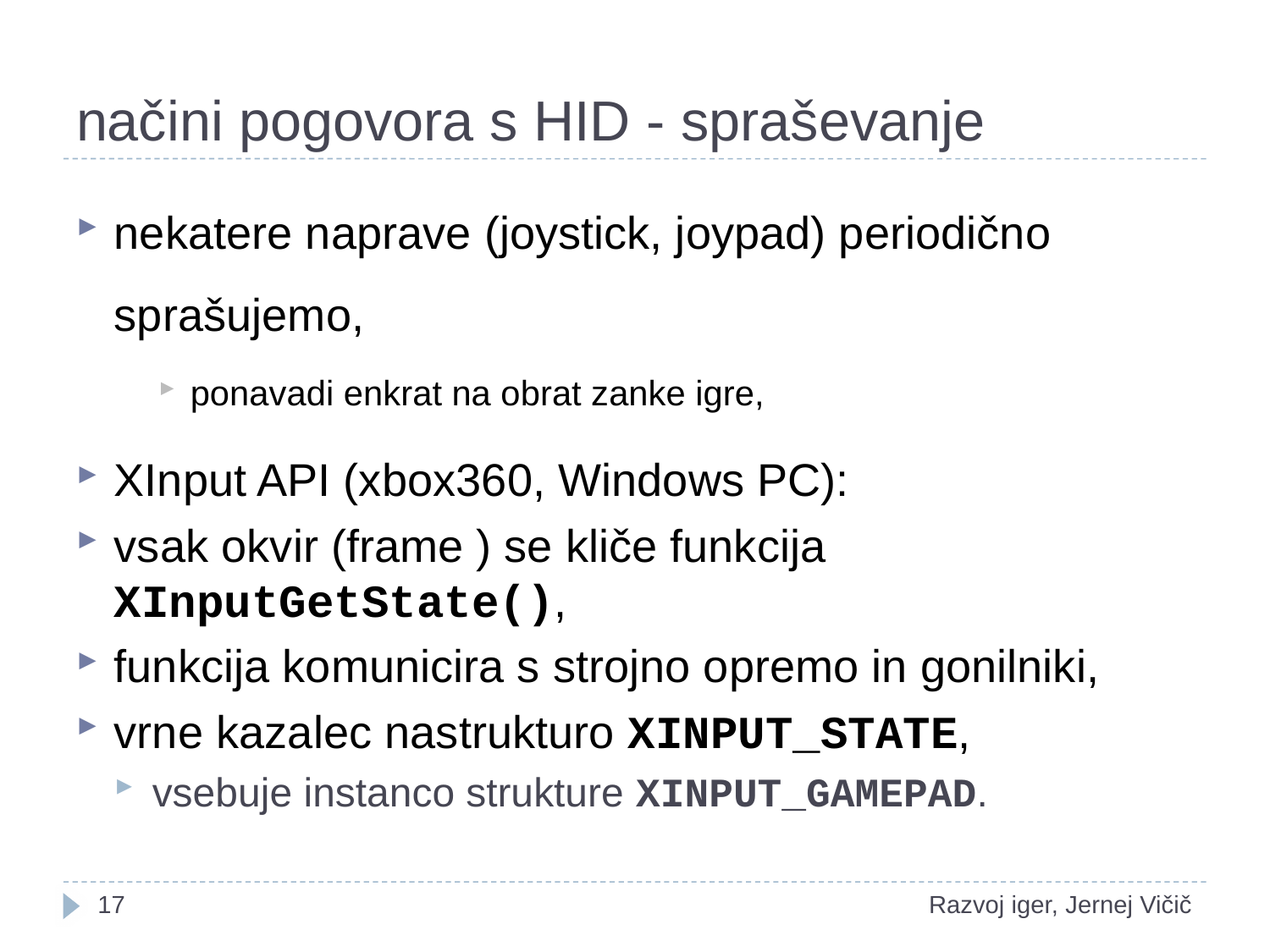

# načini pogovora s HID - spraševanje
nekatere naprave (joystick, joypad) periodično sprašujemo,
ponavadi enkrat na obrat zanke igre,
XInput API (xbox360, Windows PC):
vsak okvir (frame ) se kliče funkcija XInputGetState(),
funkcija komunicira s strojno opremo in gonilniki,
vrne kazalec nastrukturo XINPUT_STATE,
vsebuje instanco strukture XINPUT_GAMEPAD.

17
Razvoj iger, Jernej Vičič